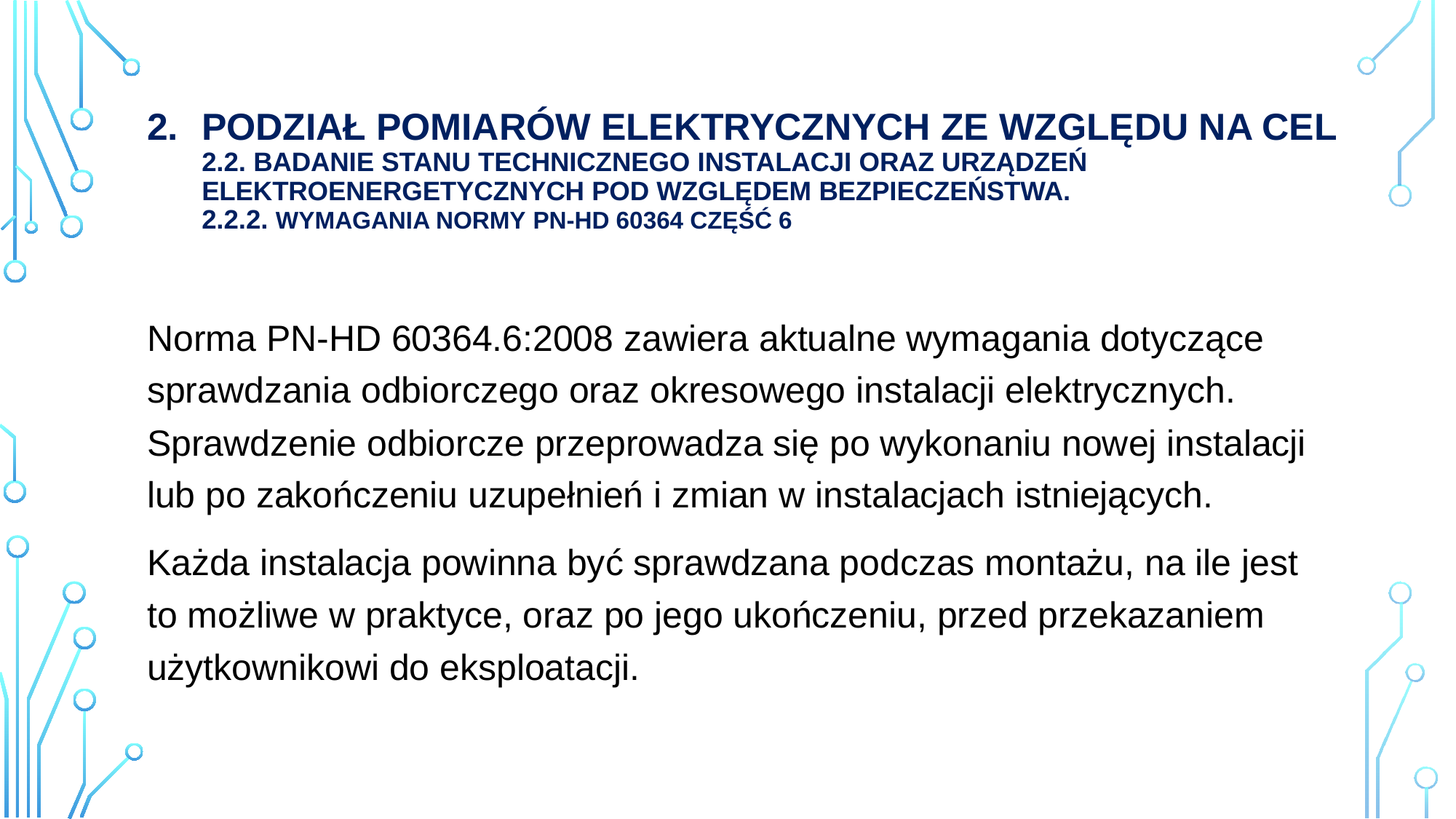

# Podział Pomiarów elektrycznych ze względu na cel 2.2. Badanie stanu technicznego instalacji oraz urządzeń elektroenergetycznych pod względem bezpieczeństwa. 2.2.2. Wymagania normy PN-HD 60364 część 6
Norma PN-HD 60364.6:2008 zawiera aktualne wymagania dotyczące sprawdzania odbiorczego oraz okresowego instalacji elektrycznych. Sprawdzenie odbiorcze przeprowadza się po wykonaniu nowej instalacji lub po zakończeniu uzupełnień i zmian w instalacjach istniejących.
Każda instalacja powinna być sprawdzana podczas montażu, na ile jest to możliwe w praktyce, oraz po jego ukończeniu, przed przekazaniem użytkownikowi do eksploatacji.